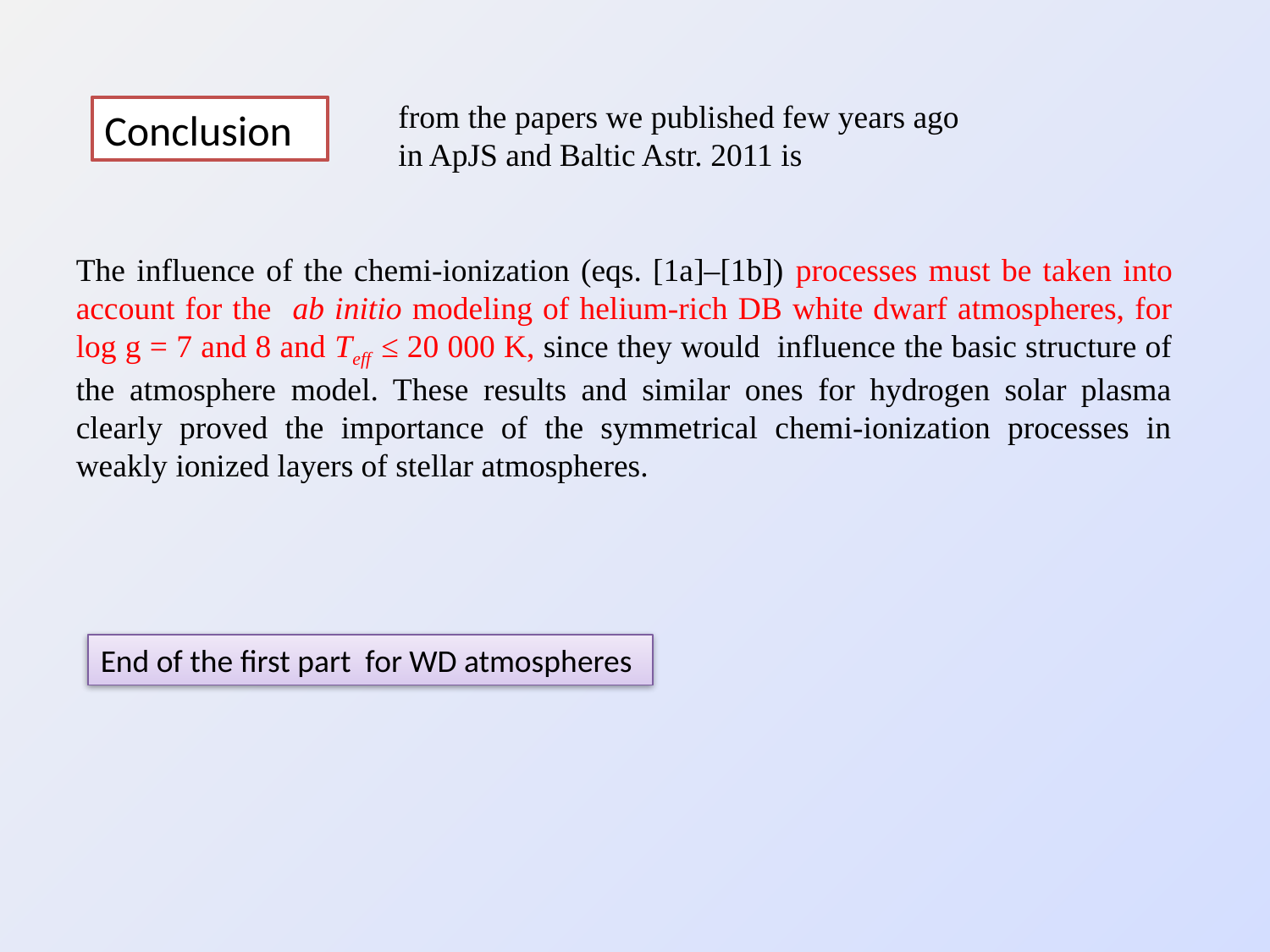

from the papers we published few years ago
in ApJS and Baltic Astr. 2011 is
Conclusion
The influence of the chemi-ionization (eqs. [1a]–[1b]) processes must be taken into account for the  ab initio modeling of helium-rich DB white dwarf atmospheres, for log g = 7 and 8 and Teff  ≤ 20 000 K, since they would  influence the basic structure of the atmosphere model. These results and similar ones for hydrogen solar plasma clearly proved the importance of the symmetrical chemi-ionization processes in weakly ionized layers of stellar atmospheres.
End of the first part  for WD atmospheres